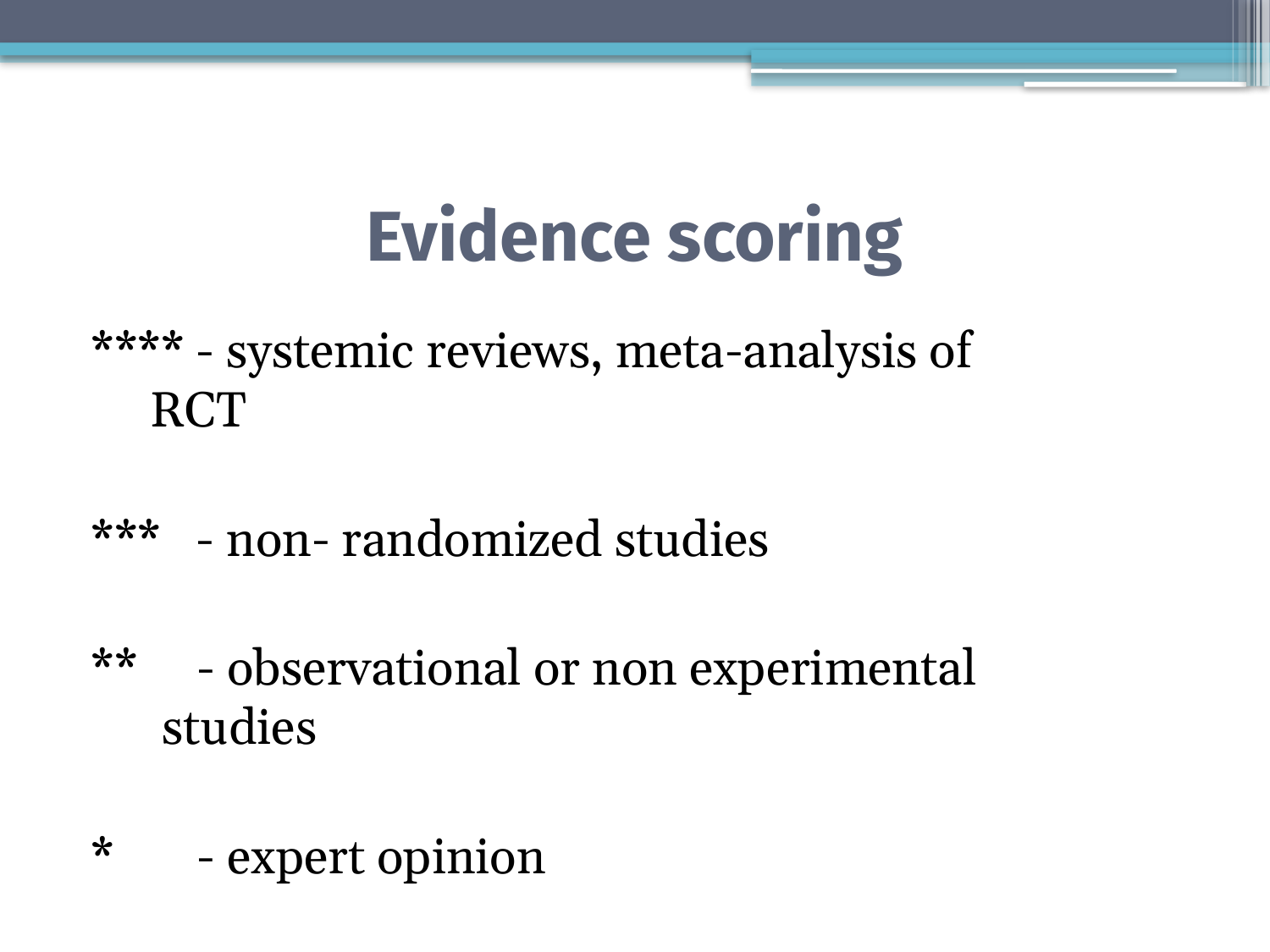

# Evidence scoring
**** - systemic reviews, meta-analysis of   		       RCT

***   - non- randomized studies

**     - observational or non experimental             	        studies

*       - expert opinion